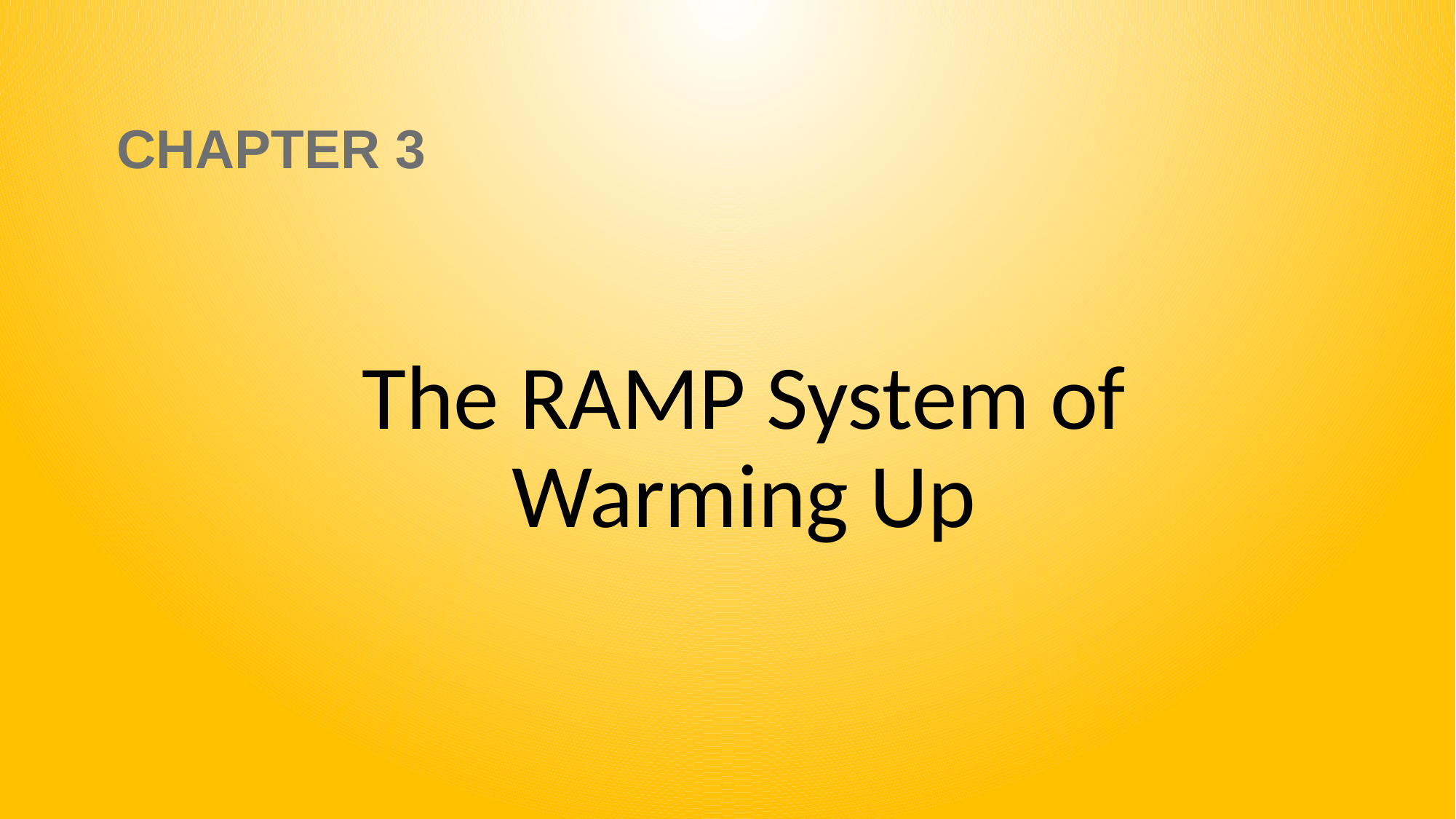

CHAPTER 3
# The RAMP System of Warming Up